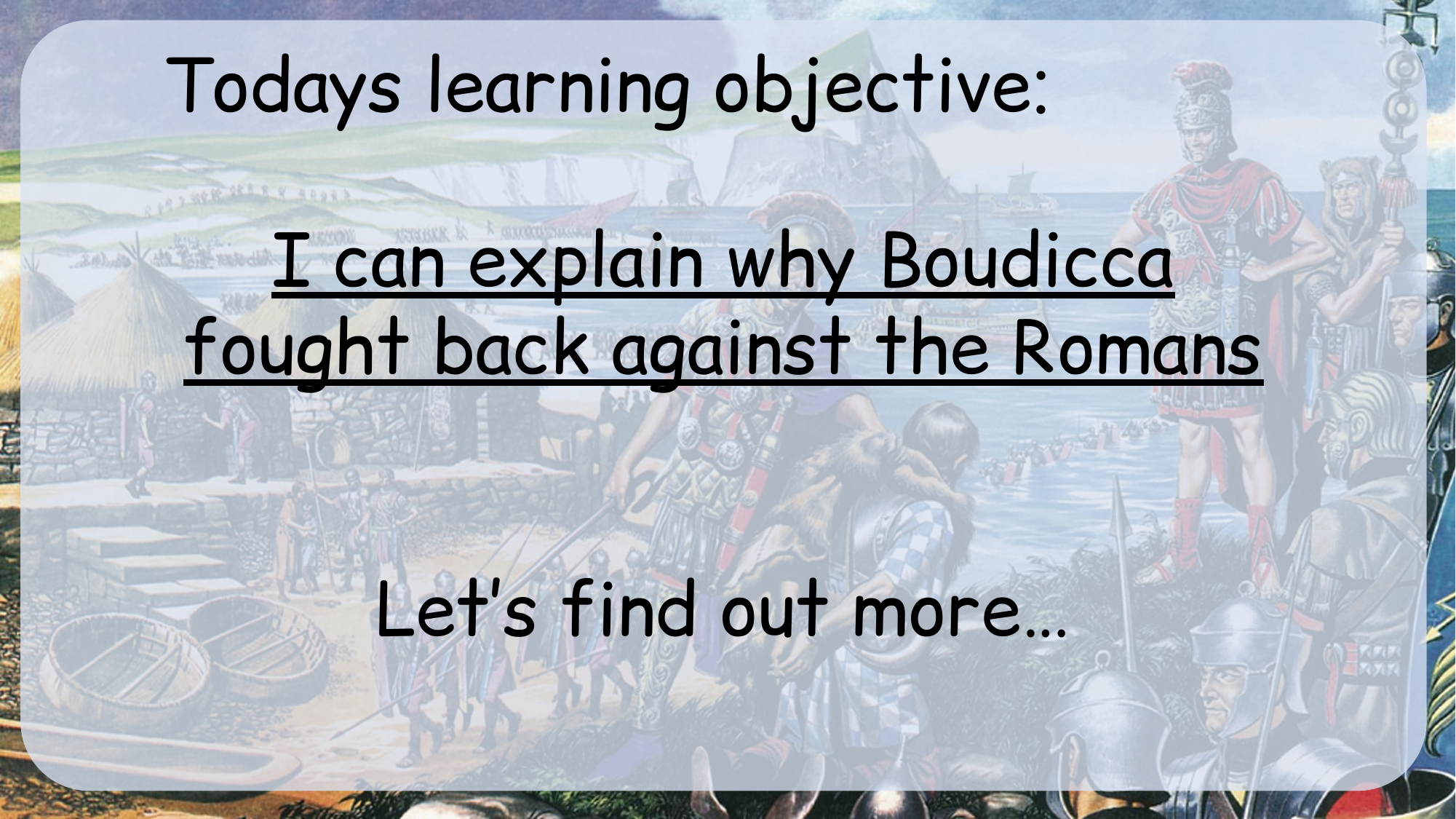

Todays learning objective:

I can explain why Boudicca fought back against the Romans

Let’s find out more…